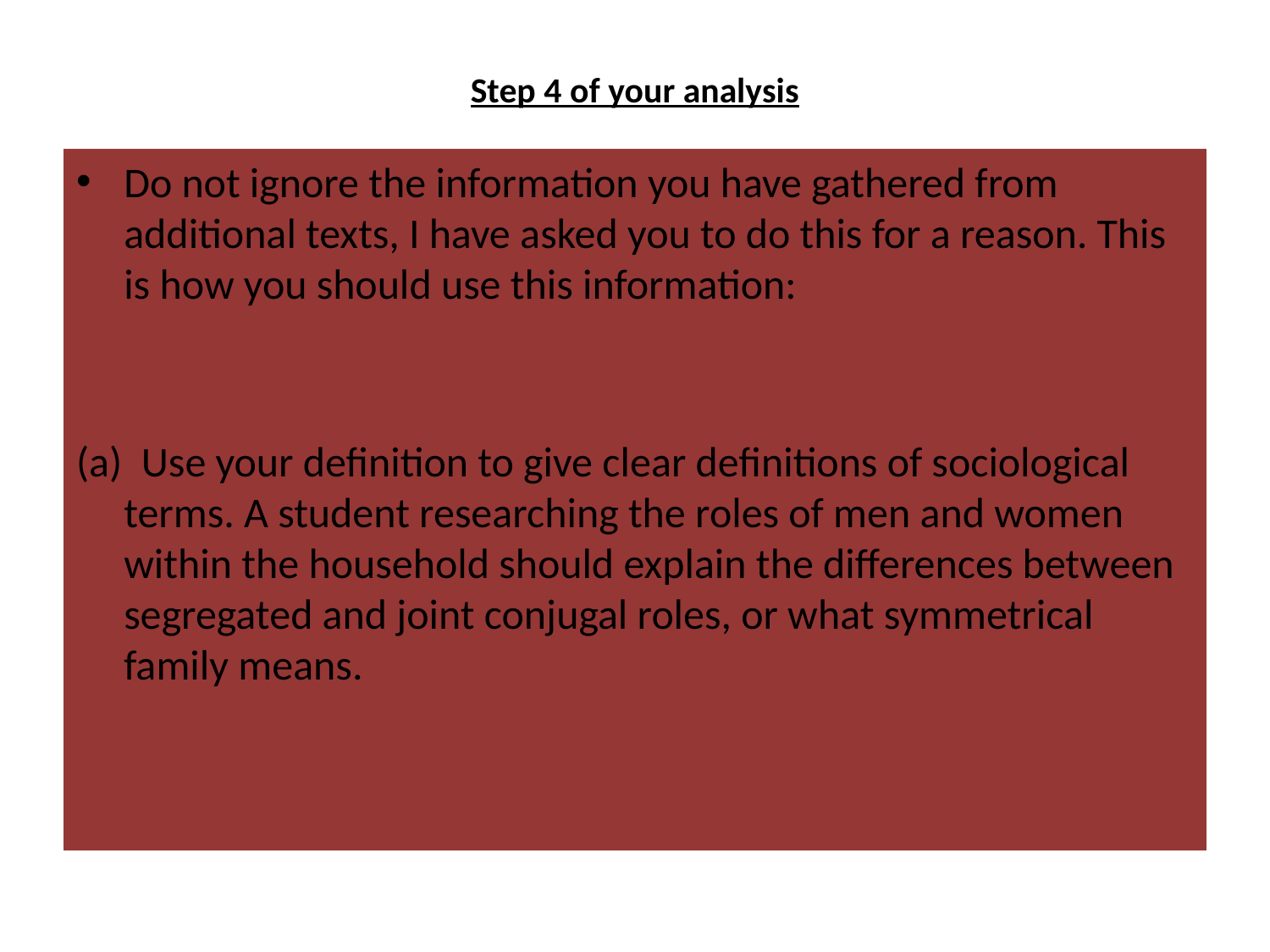

# Step 4 of your analysis
Do not ignore the information you have gathered from additional texts, I have asked you to do this for a reason. This is how you should use this information:

(a)  Use your definition to give clear definitions of sociological terms. A student researching the roles of men and women within the household should explain the differences between segregated and joint conjugal roles, or what symmetrical family means.